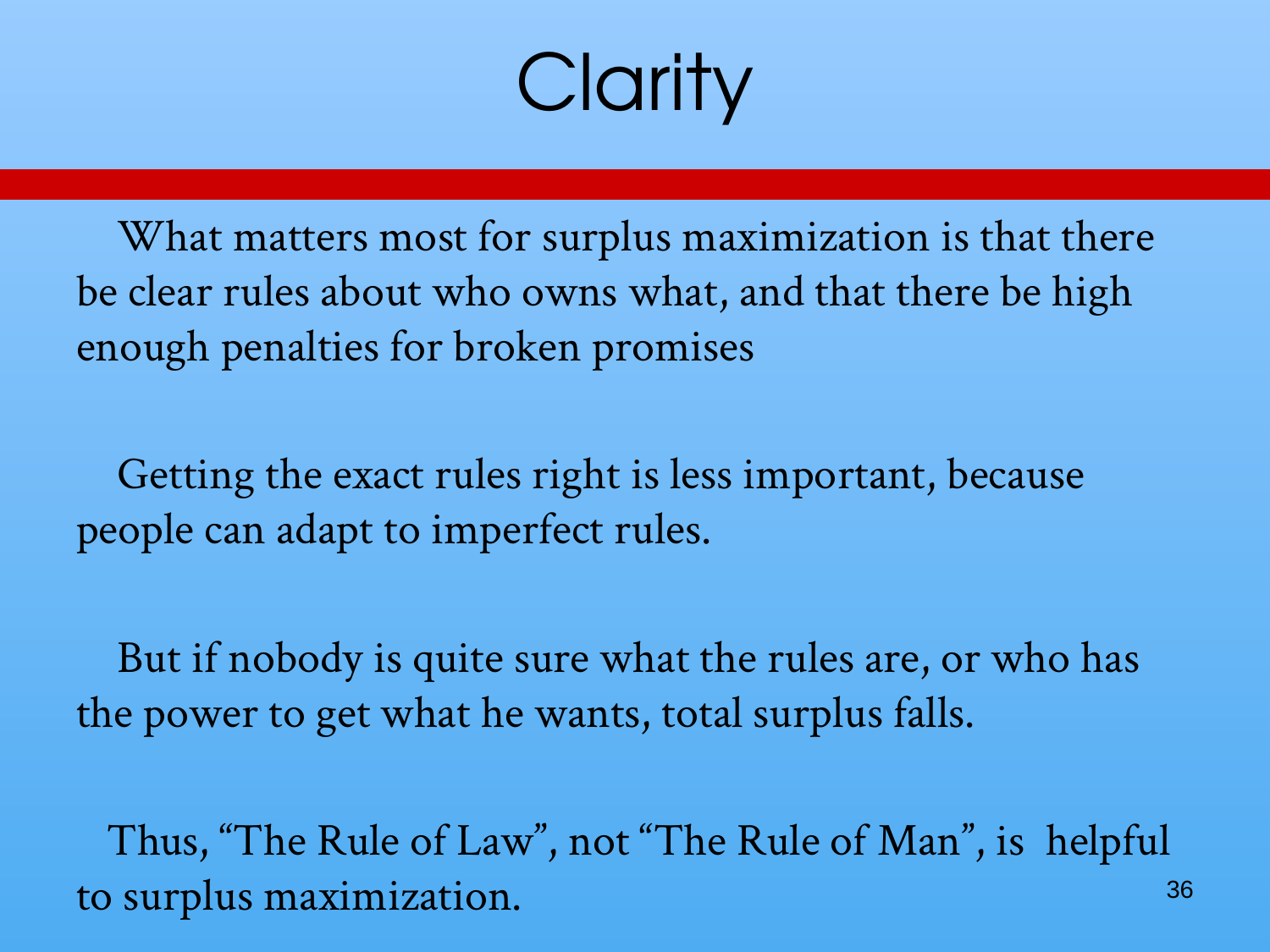

# Clarity
    What matters most for surplus maximization is that there be clear rules about who owns what, and that there be high enough penalties for broken promises

    Getting the exact rules right is less important, because people can adapt to imperfect rules.

    But if nobody is quite sure what the rules are, or who has the power to get what he wants, total surplus falls.

   Thus, “The Rule of Law”, not “The Rule of Man”, is  helpful to surplus maximization.
36